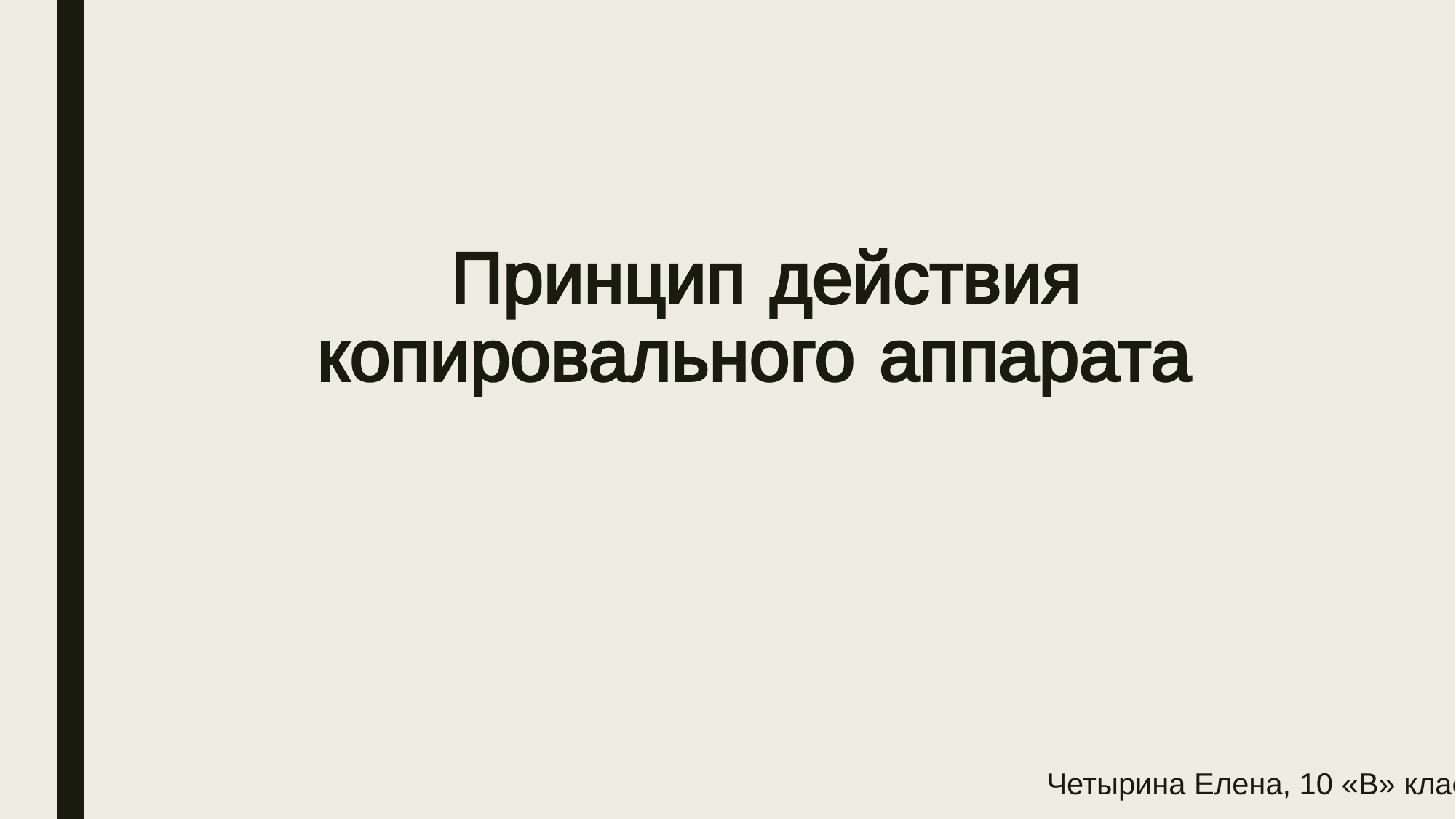

# Принцип действия копировального аппарата
Четырина Елена, 10 «В» класс